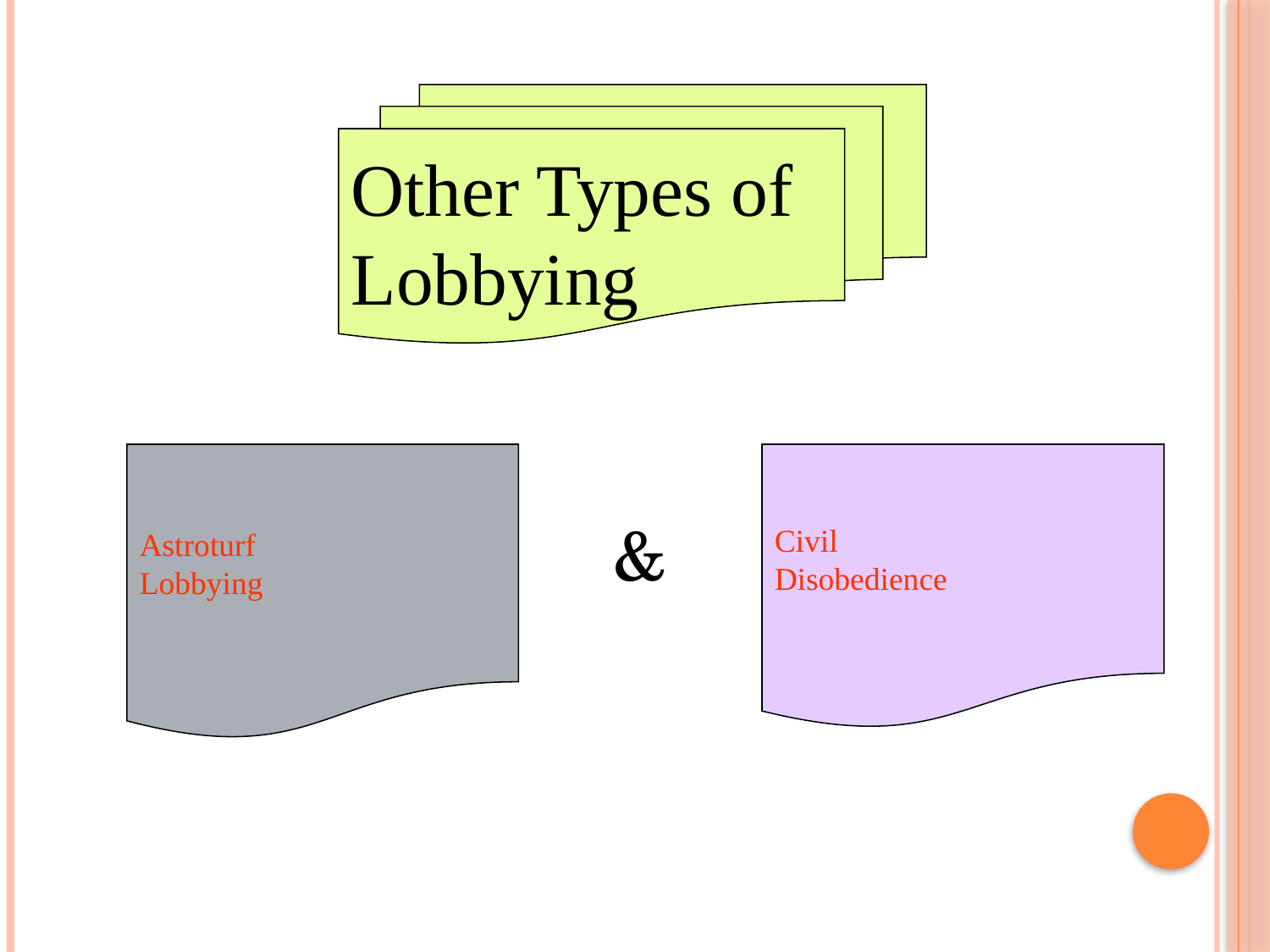

Other Types of Lobbying
Astroturf
Lobbying
Civil
Disobedience
&